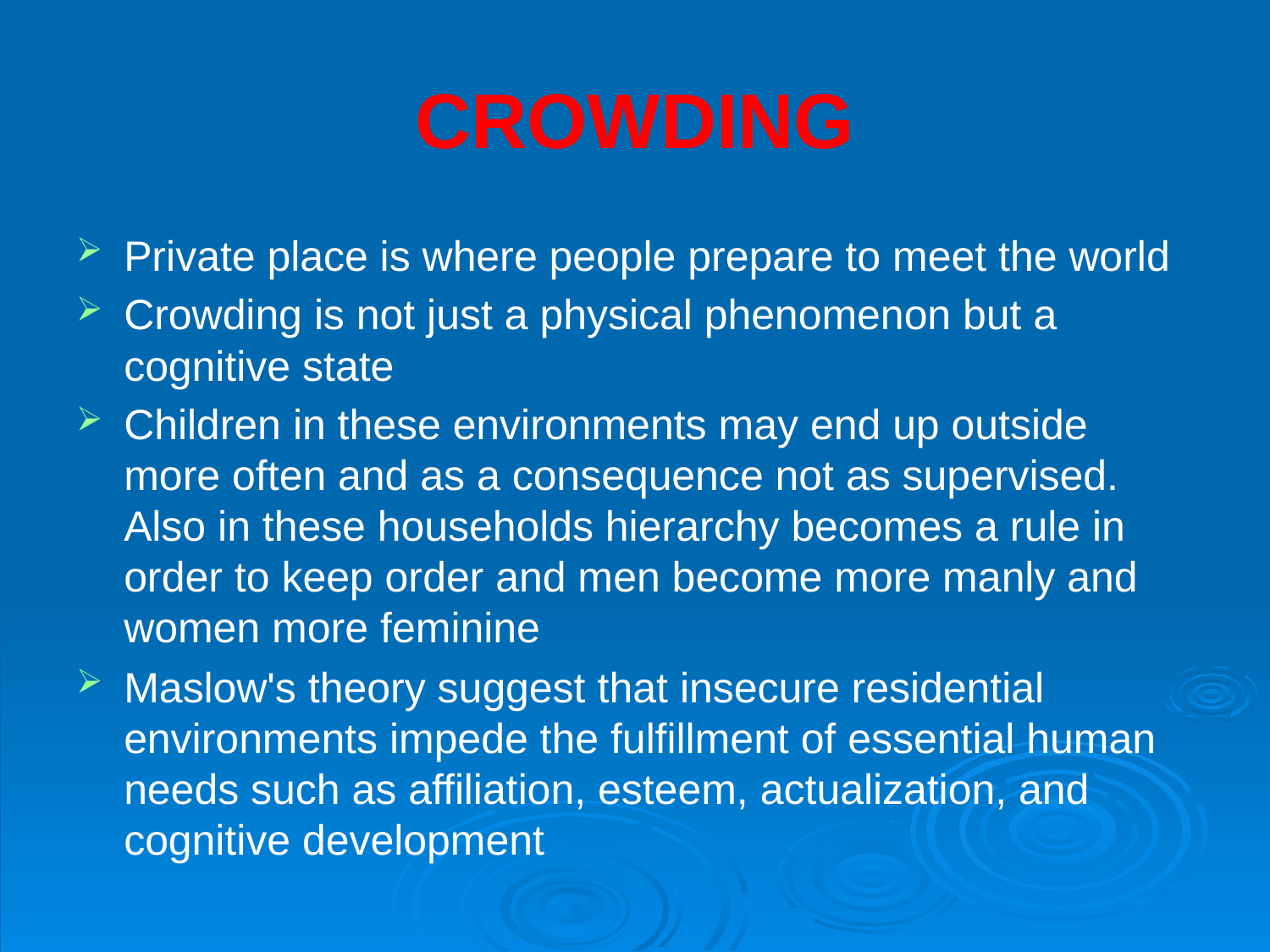

# CROWDING
Private place is where people prepare to meet the world
Crowding is not just a physical phenomenon but a cognitive state
Children in these environments may end up outside more often and as a consequence not as supervised. Also in these households hierarchy becomes a rule in order to keep order and men become more manly and women more feminine
Maslow's theory suggest that insecure residential environments impede the fulfillment of essential human needs such as affiliation, esteem, actualization, and cognitive development